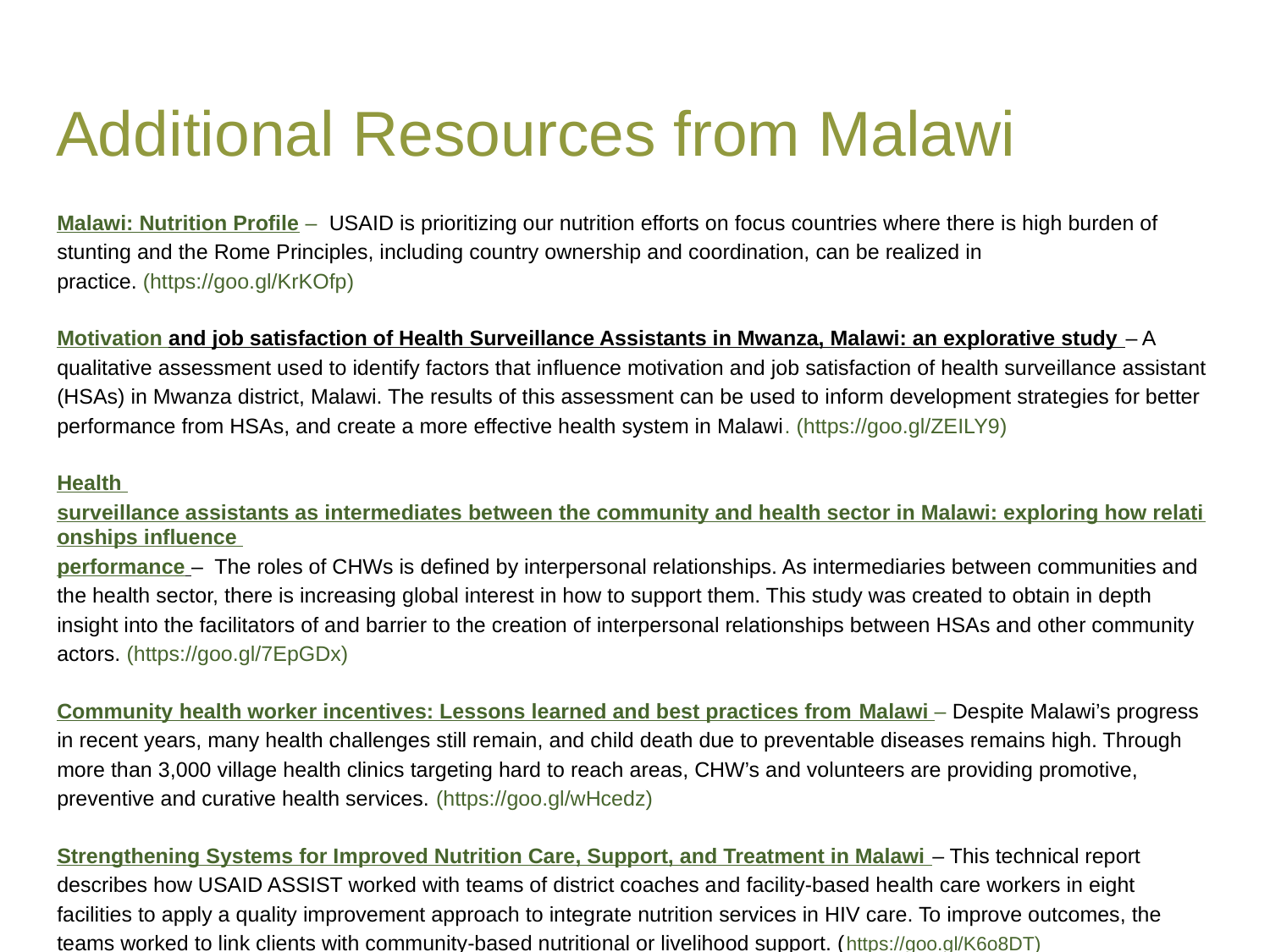

# Additional Resources from Malawi
Malawi: Nutrition Profile –  USAID is prioritizing our nutrition efforts on focus countries where there is high burden of stunting and the Rome Principles, including country ownership and coordination, can be realized in practice. (https://goo.gl/KrKOfp)
Motivation and job satisfaction of Health Surveillance Assistants in Mwanza, Malawi: an explorative study – A qualitative assessment used to identify factors that influence motivation and job satisfaction of health surveillance assistant (HSAs) in Mwanza district, Malawi. The results of this assessment can be used to inform development strategies for better performance from HSAs, and create a more effective health system in Malawi. (https://goo.gl/ZEILY9)
Health surveillance assistants as intermediates between the community and health sector in Malawi: exploring how relationships influence performance –  The roles of CHWs is defined by interpersonal relationships. As intermediaries between communities and the health sector, there is increasing global interest in how to support them. This study was created to obtain in depth insight into the facilitators of and barrier to the creation of interpersonal relationships between HSAs and other community actors. (https://goo.gl/7EpGDx)
Community health worker incentives: Lessons learned and best practices from Malawi – Despite Malawi’s progress in recent years, many health challenges still remain, and child death due to preventable diseases remains high. Through more than 3,000 village health clinics targeting hard to reach areas, CHW’s and volunteers are providing promotive, preventive and curative health services. (https://goo.gl/wHcedz)
Strengthening Systems for Improved Nutrition Care, Support, and Treatment in Malawi – This technical report describes how USAID ASSIST worked with teams of district coaches and facility-based health care workers in eight facilities to apply a quality improvement approach to integrate nutrition services in HIV care. To improve outcomes, the teams worked to link clients with community-based nutritional or livelihood support. (https://goo.gl/K6o8DT)